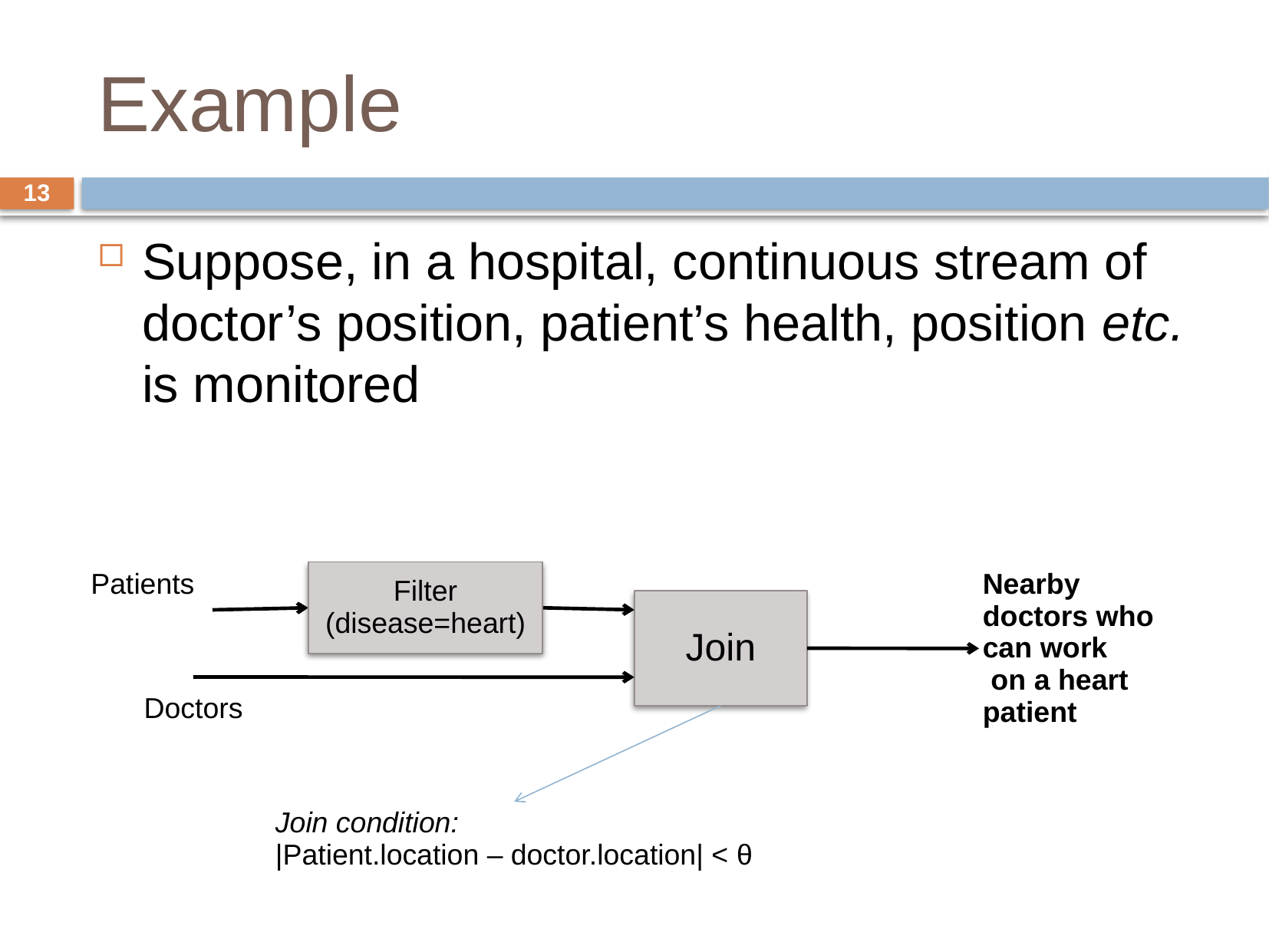

# Example
13
Suppose, in a hospital, continuous stream of doctor’s position, patient’s health, position etc. is monitored

Patients
Filter
(disease=heart)
Nearby doctors who can work
 on a heart patient
Join
Doctors
Join condition:
|Patient.location – doctor.location| < θ